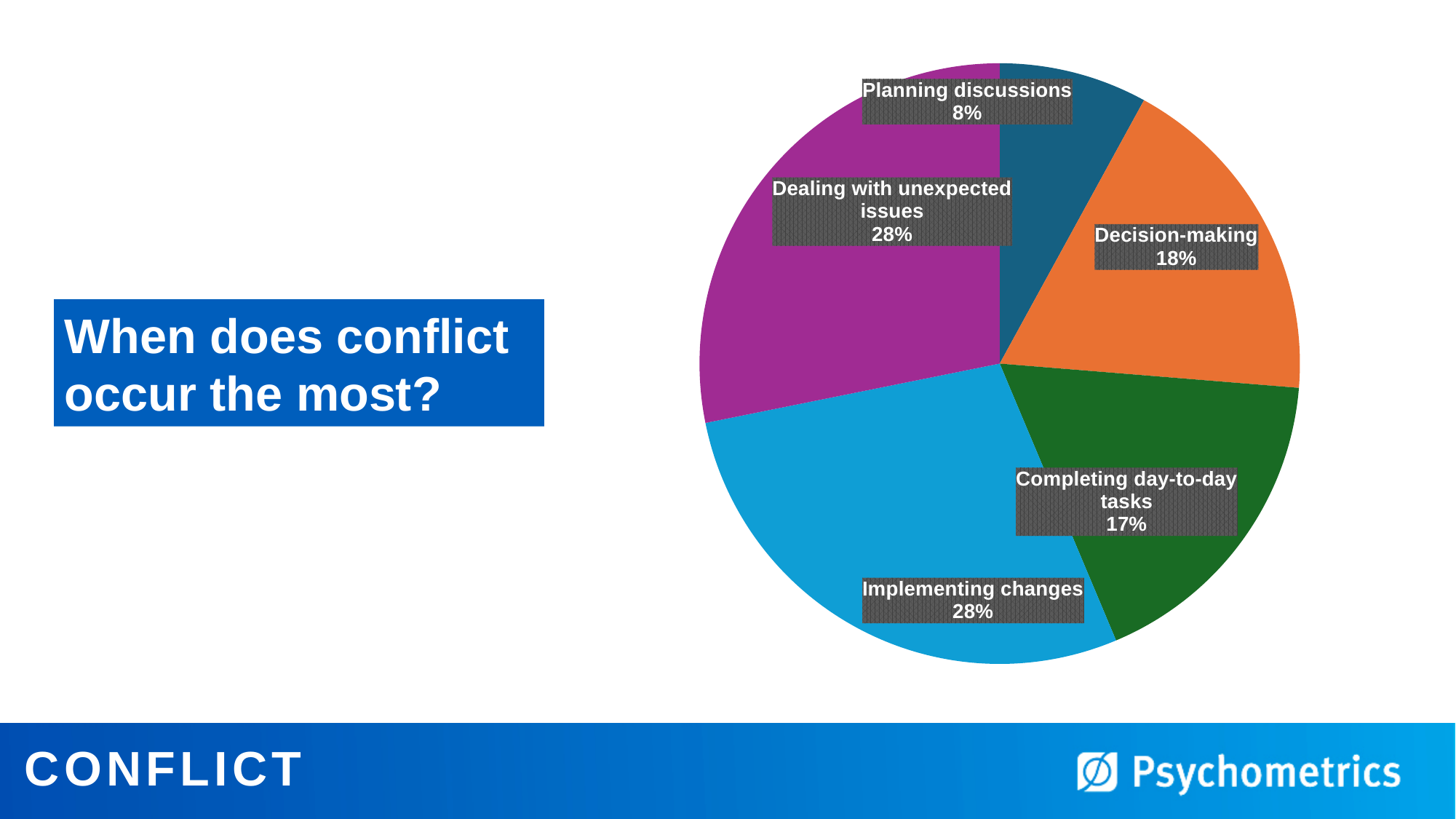

### Chart

| Category |  |
|---|---|
| Planning discussions | 17.0 |
| Decision-making | 39.0 |
| Completing day-to-day tasks | 37.0 |
| Implementing changes | 60.0 |
| Dealing with unexpected issues | 60.0 |
When does conflict occur the most?
# Conflict